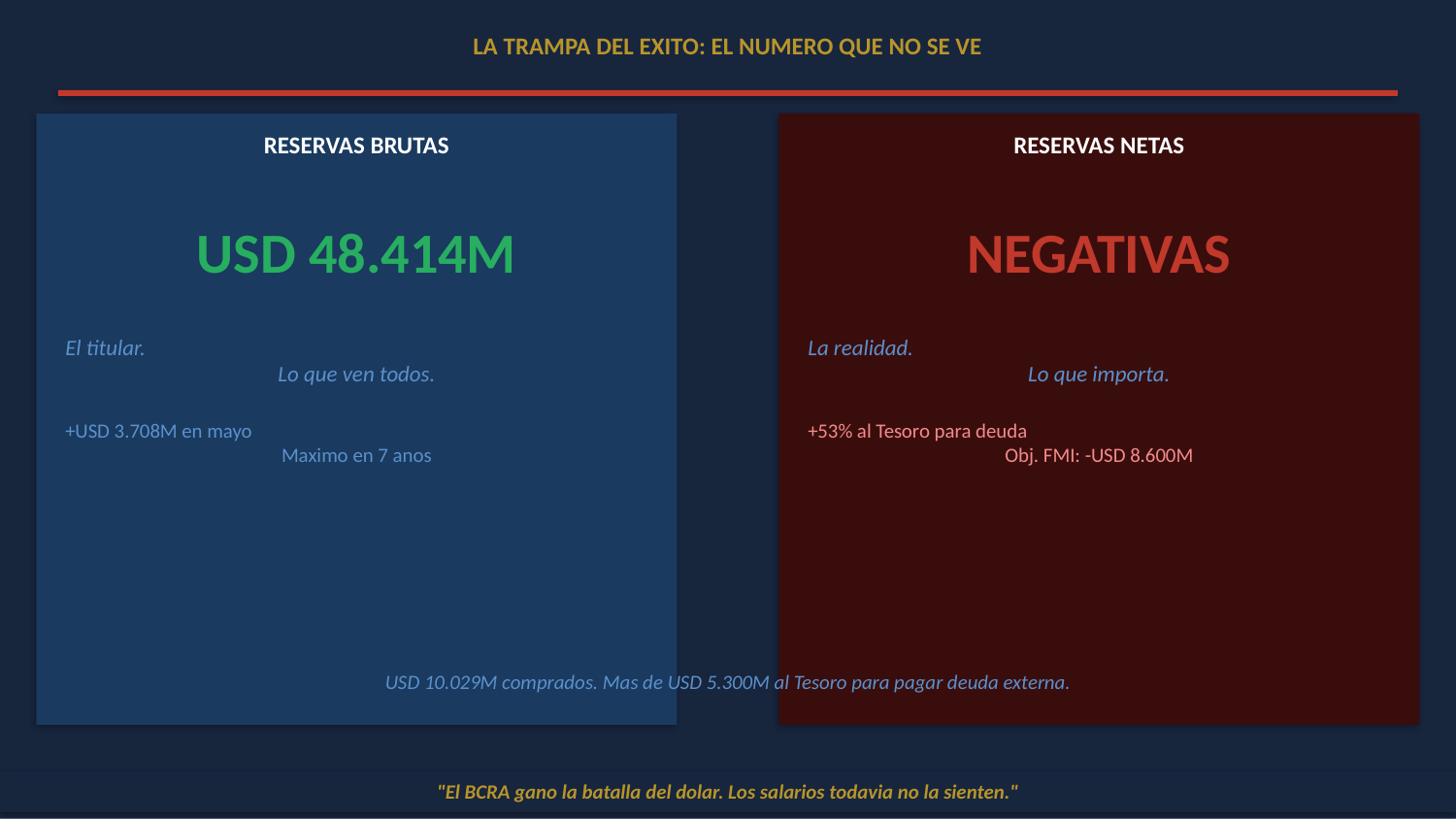

LA TRAMPA DEL EXITO: EL NUMERO QUE NO SE VE

RESERVAS BRUTAS
RESERVAS NETAS
USD 48.414M
NEGATIVAS
El titular.
Lo que ven todos.
La realidad.
Lo que importa.
+USD 3.708M en mayo
Maximo en 7 anos
+53% al Tesoro para deuda
Obj. FMI: -USD 8.600M
USD 10.029M comprados. Mas de USD 5.300M al Tesoro para pagar deuda externa.

"El BCRA gano la batalla del dolar. Los salarios todavia no la sienten."